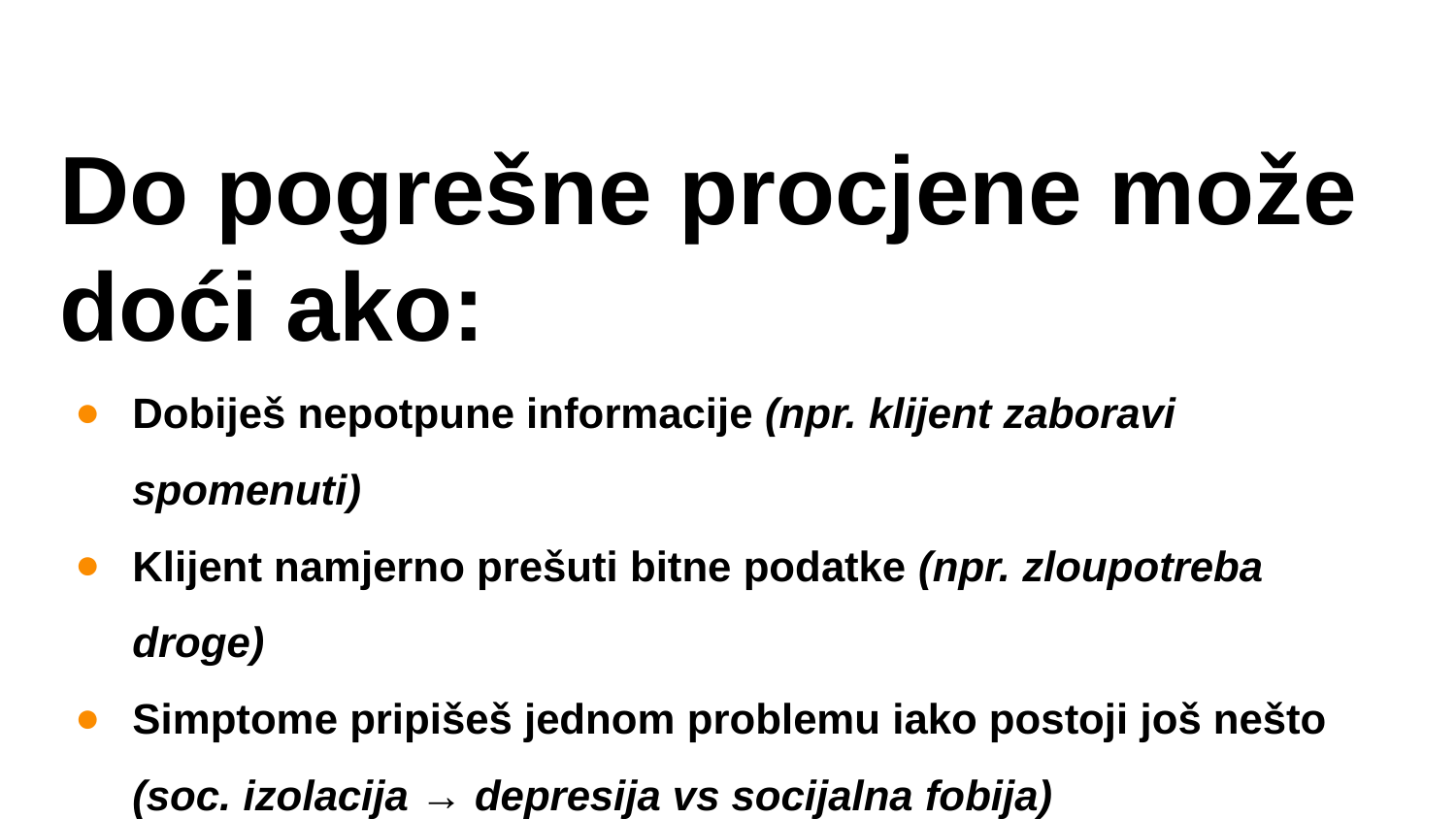

# Do pogrešne procjene može doći ako:
Dobiješ nepotpune informacije (npr. klijent zaboravi spomenuti)
Klijent namjerno prešuti bitne podatke (npr. zloupotreba droge)
Simptome pripišeš jednom problemu iako postoji još nešto (soc. izolacija → depresija vs socijalna fobija)